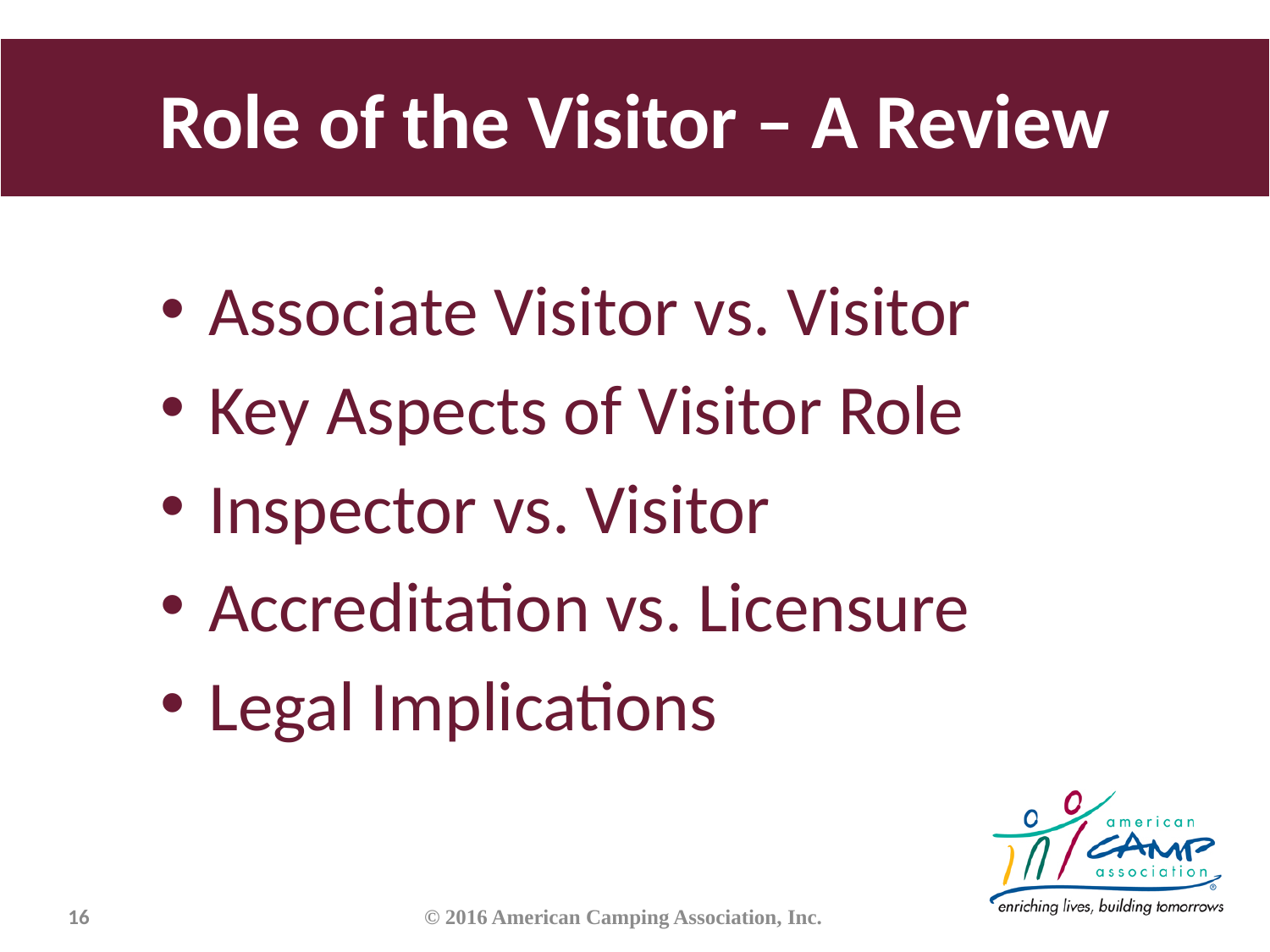

# Role of the Visitor – A Review

Associate Visitor vs. Visitor
Key Aspects of Visitor Role
Inspector vs. Visitor
Accreditation vs. Licensure
Legal Implications

16
© 2016 American Camping Association, Inc.